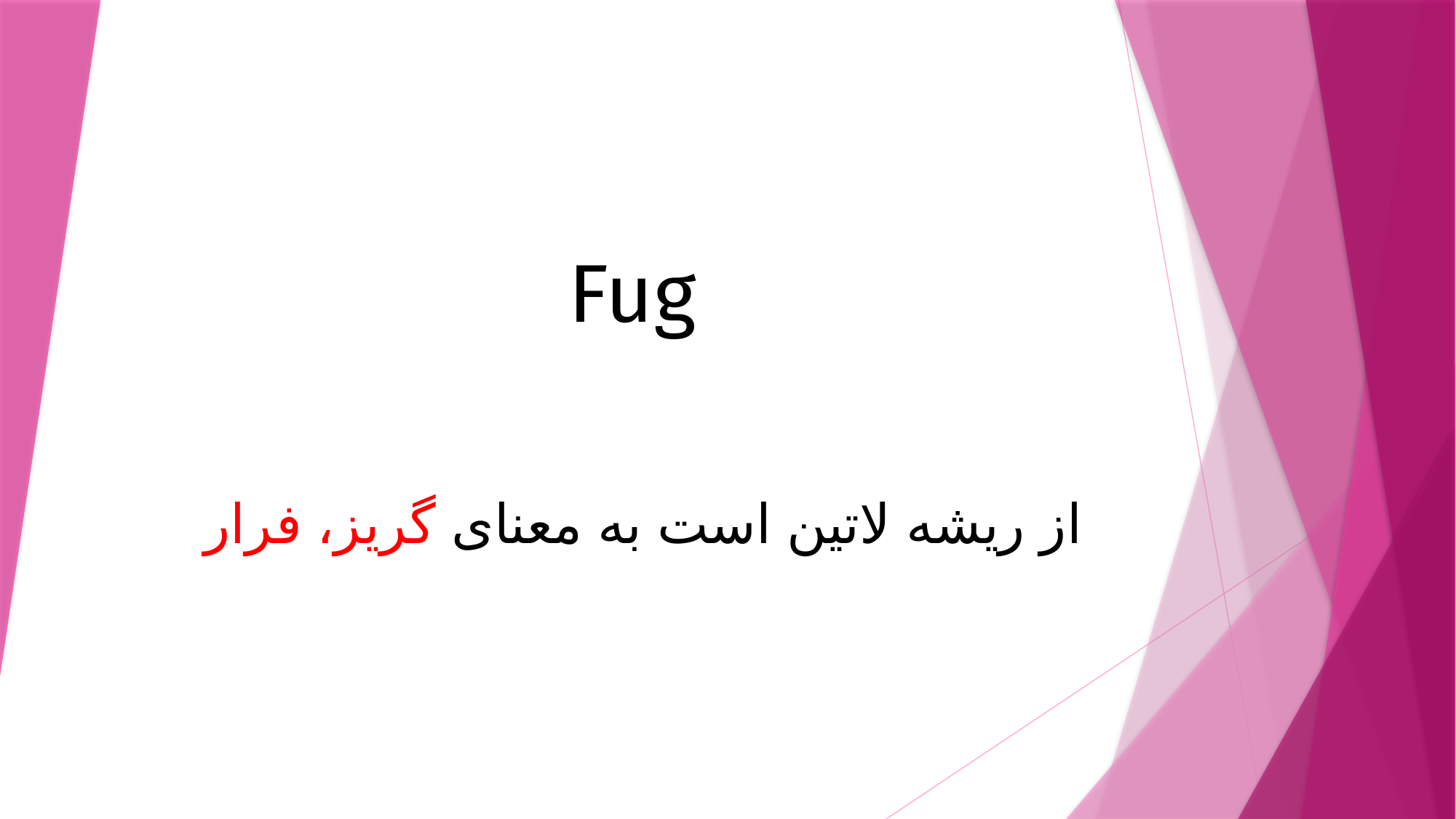

# Fug
از ریشه لاتین است به معنای گریز، فرار